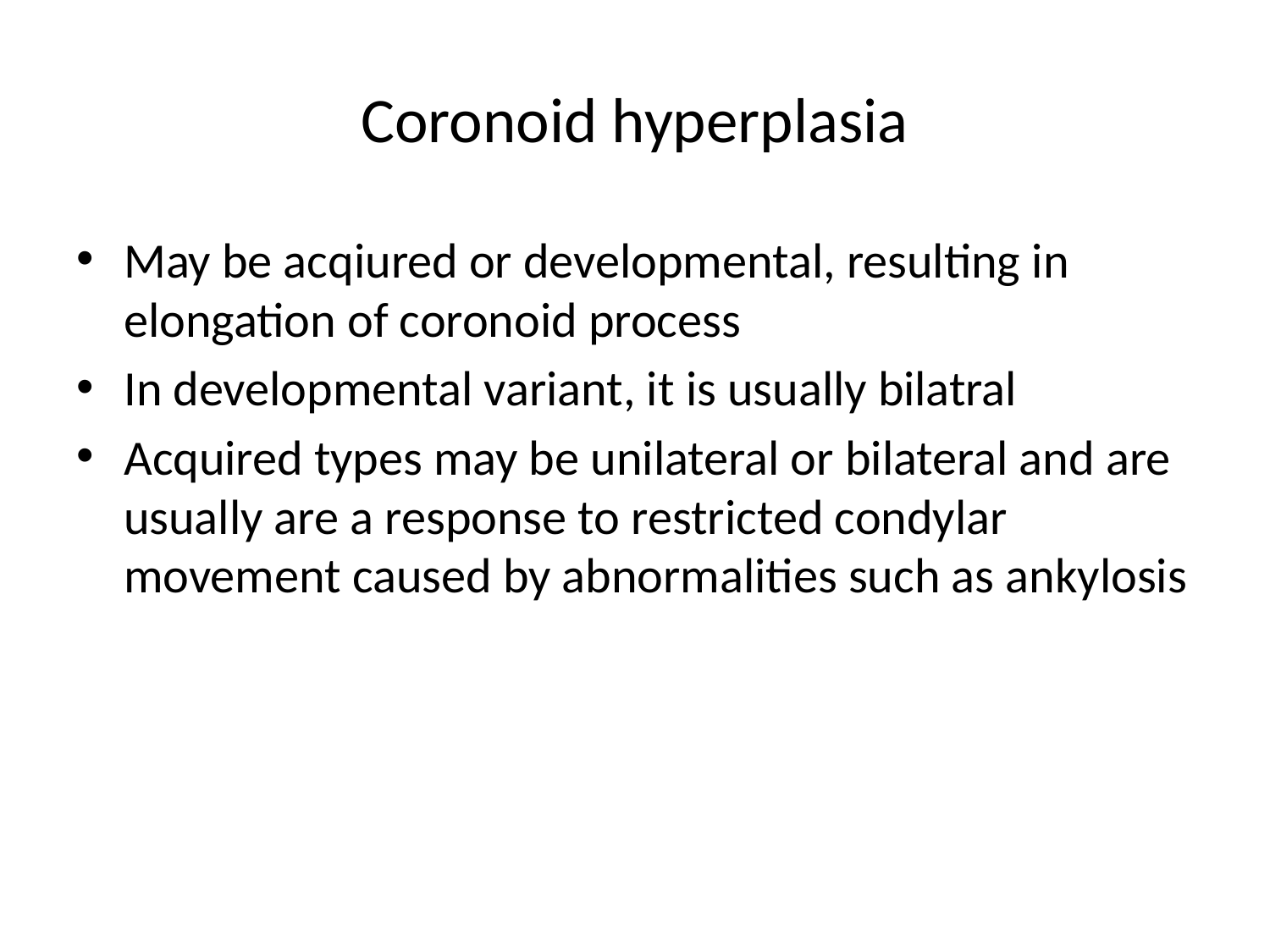

# Coronoid hyperplasia
May be acqiured or developmental, resulting in elongation of coronoid process
In developmental variant, it is usually bilatral
Acquired types may be unilateral or bilateral and are usually are a response to restricted condylar movement caused by abnormalities such as ankylosis